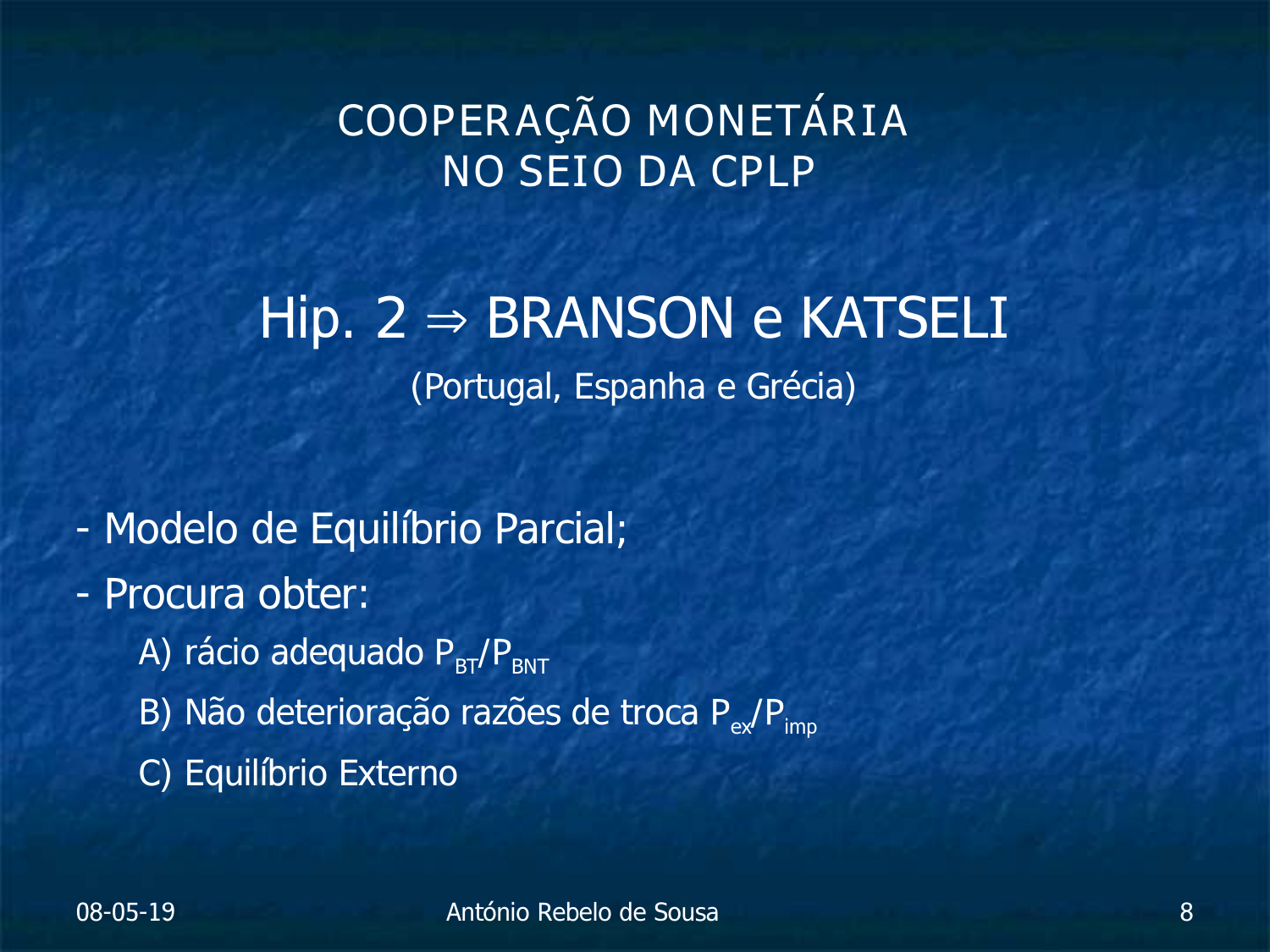

#
Hip. 2 ⇒ BRANSON e KATSELI
(Portugal, Espanha e Grécia)

- Modelo de Equilíbrio Parcial;
- Procura obter:
A) rácio adequado PBT/PBNT
B) Não deterioração razões de troca Pex/Pimp
C) Equilíbrio Externo

08-05-19
António Rebelo de Sousa
8